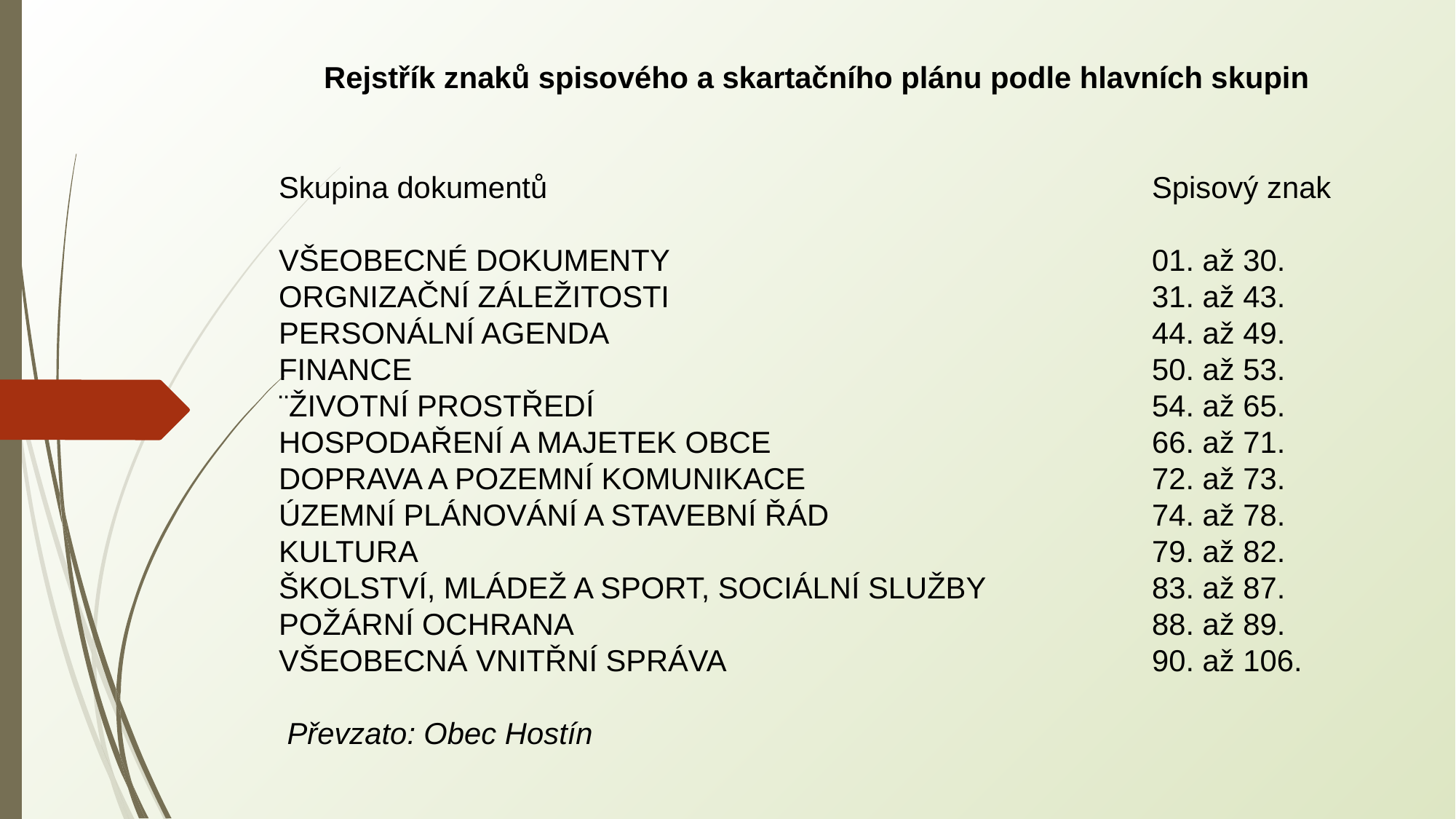

Rejstřík znaků spisového a skartačního plánu podle hlavních skupin

Skupina dokumentů 						Spisový znak

VŠEOBECNÉ DOKUMENTY 					01. až 30.
ORGNIZAČNÍ ZÁLEŽITOSTI 					31. až 43.
PERSONÁLNÍ AGENDA 					44. až 49.
FINANCE 							50. až 53.
¨ŽIVOTNÍ PROSTŘEDÍ 						54. až 65.
HOSPODAŘENÍ A MAJETEK OBCE				66. až 71.
DOPRAVA A POZEMNÍ KOMUNIKACE 				72. až 73.
ÚZEMNÍ PLÁNOVÁNÍ A STAVEBNÍ ŘÁD 			74. až 78.
KULTURA 							79. až 82.
ŠKOLSTVÍ, MLÁDEŽ A SPORT, SOCIÁLNÍ SLUŽBY 		83. až 87.
POŽÁRNÍ OCHRANA 						88. až 89.
VŠEOBECNÁ VNITŘNÍ SPRÁVA 				90. až 106.

 Převzato: Obec Hostín